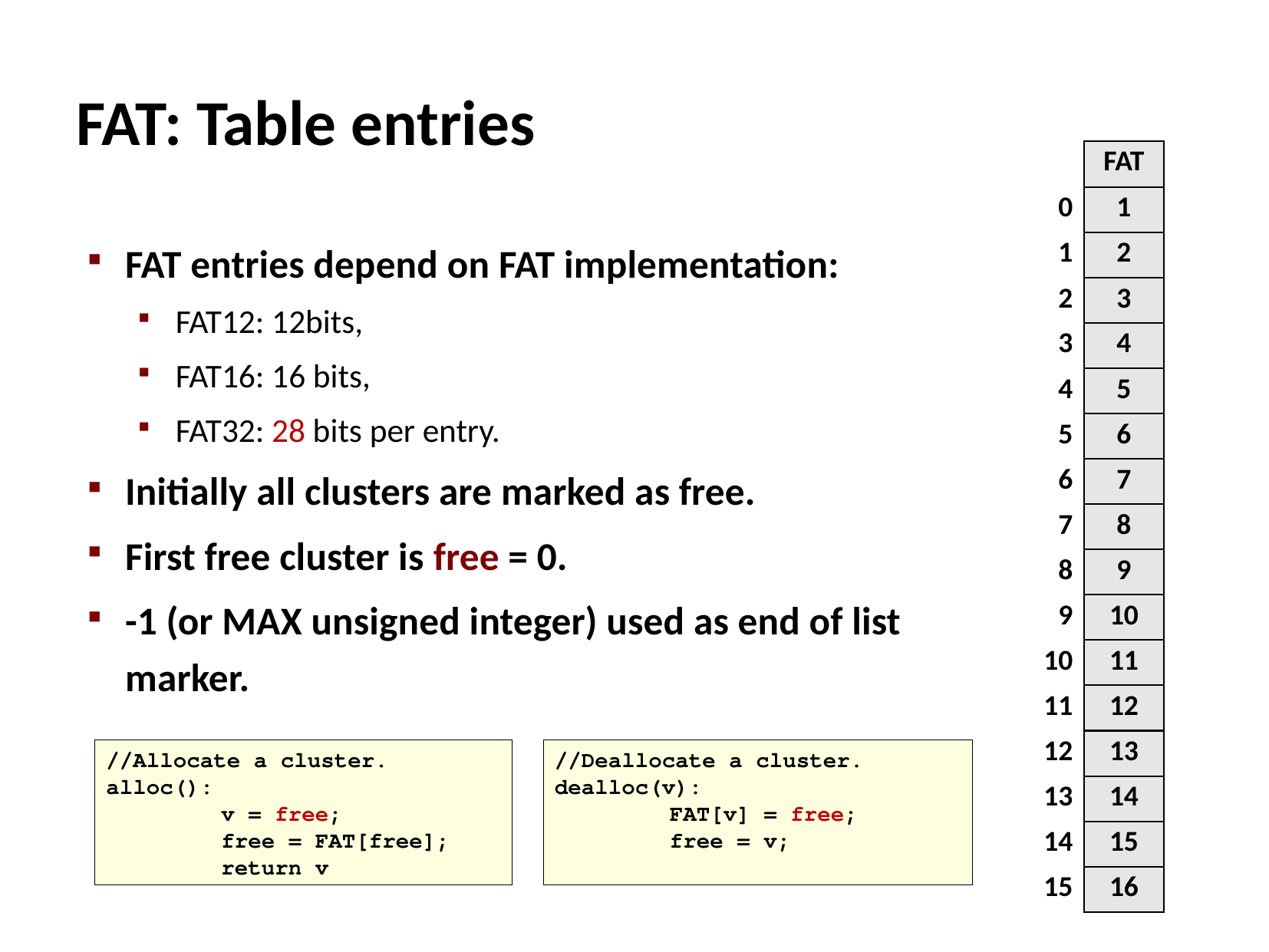

# FAT: Table entries
|  | FAT |
| --- | --- |
| 0 | 1 |
| 1 | 2 |
| 2 | 3 |
| 3 | 4 |
| 4 | 5 |
| 5 | 6 |
| 6 | 7 |
| 7 | 8 |
| 8 | 9 |
| 9 | 10 |
| 10 | 11 |
| 11 | 12 |
| 12 | 13 |
| 13 | 14 |
| 14 | 15 |
| 15 | 16 |
FAT entries depend on FAT implementation:
FAT12: 12bits,
FAT16: 16 bits,
FAT32: 28 bits per entry.
Initially all clusters are marked as free.
First free cluster is free = 0.
-1 (or MAX unsigned integer) used as end of list marker.
//Allocate a cluster.
alloc():
	v = free;
	free = FAT[free];
	return v
//Deallocate a cluster.
dealloc(v):
	FAT[v] = free;
	free = v;